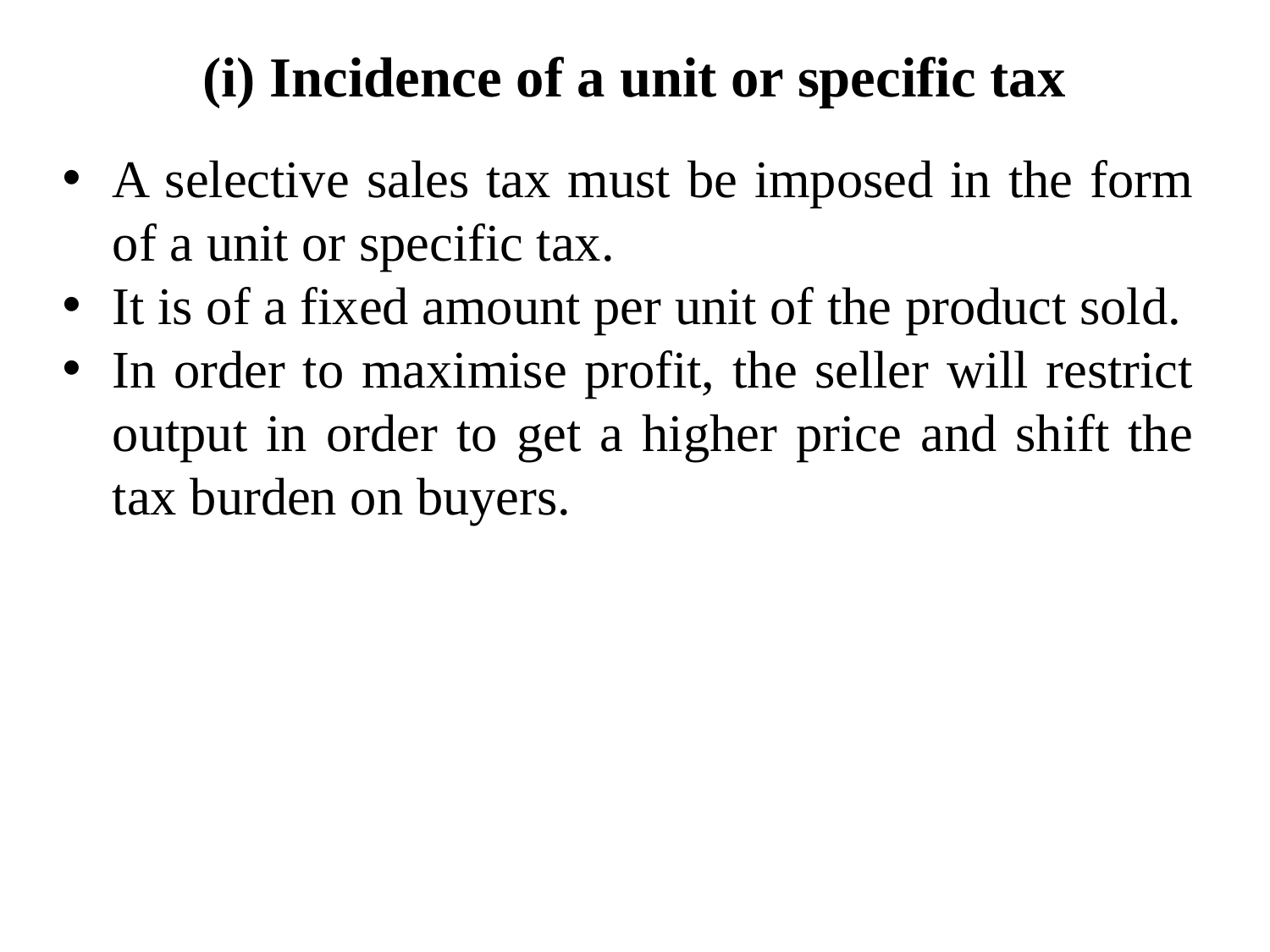

# (i) Incidence of a unit or specific tax
A selective sales tax must be imposed in the form of a unit or specific tax.
It is of a fixed amount per unit of the product sold.
In order to maximise profit, the seller will restrict output in order to get a higher price and shift the tax burden on buyers.